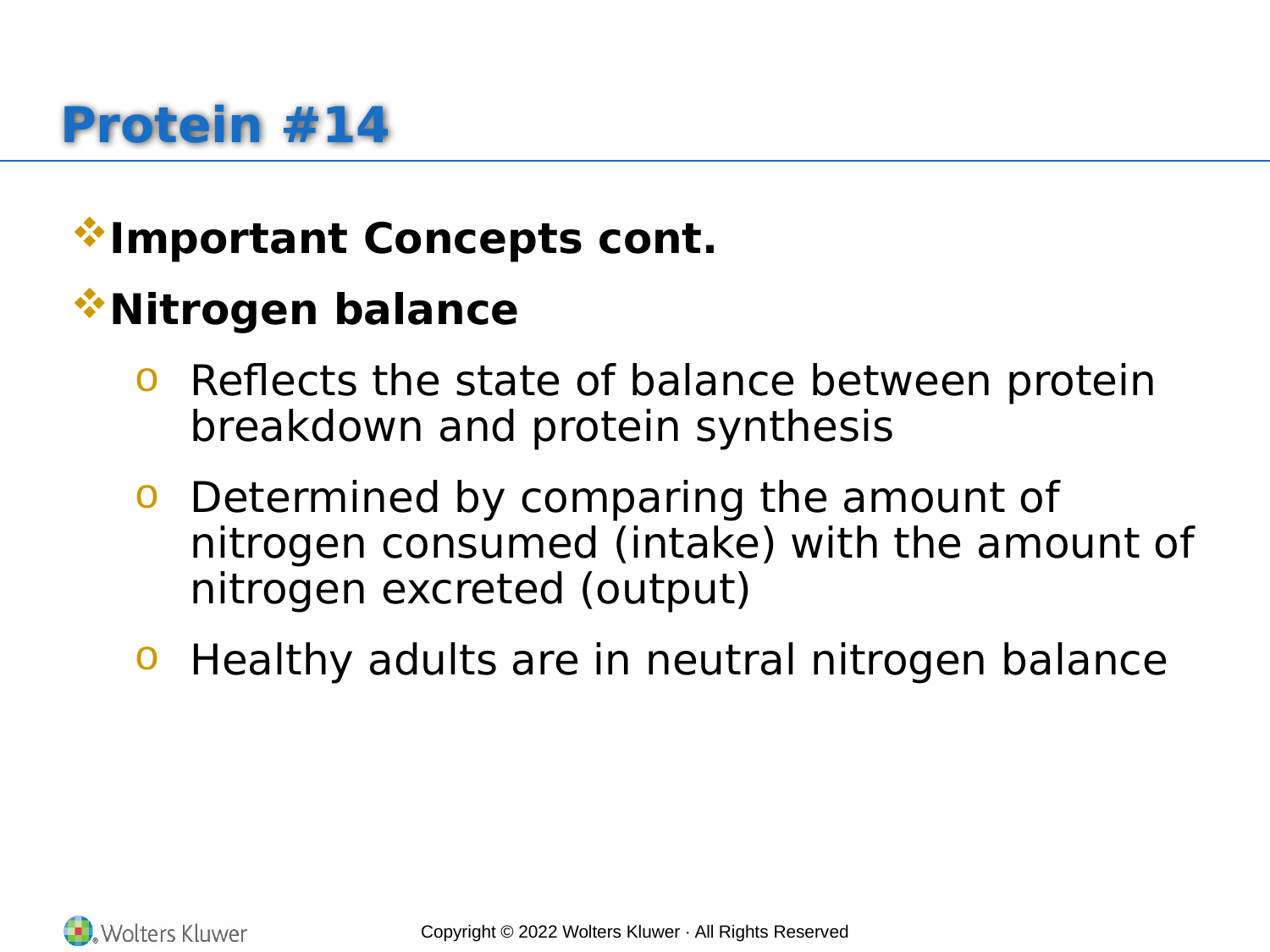

# Protein #14
Important Concepts cont.
Nitrogen balance
Reflects the state of balance between protein breakdown and protein synthesis
Determined by comparing the amount of nitrogen consumed (intake) with the amount of nitrogen excreted (output)
Healthy adults are in neutral nitrogen balance